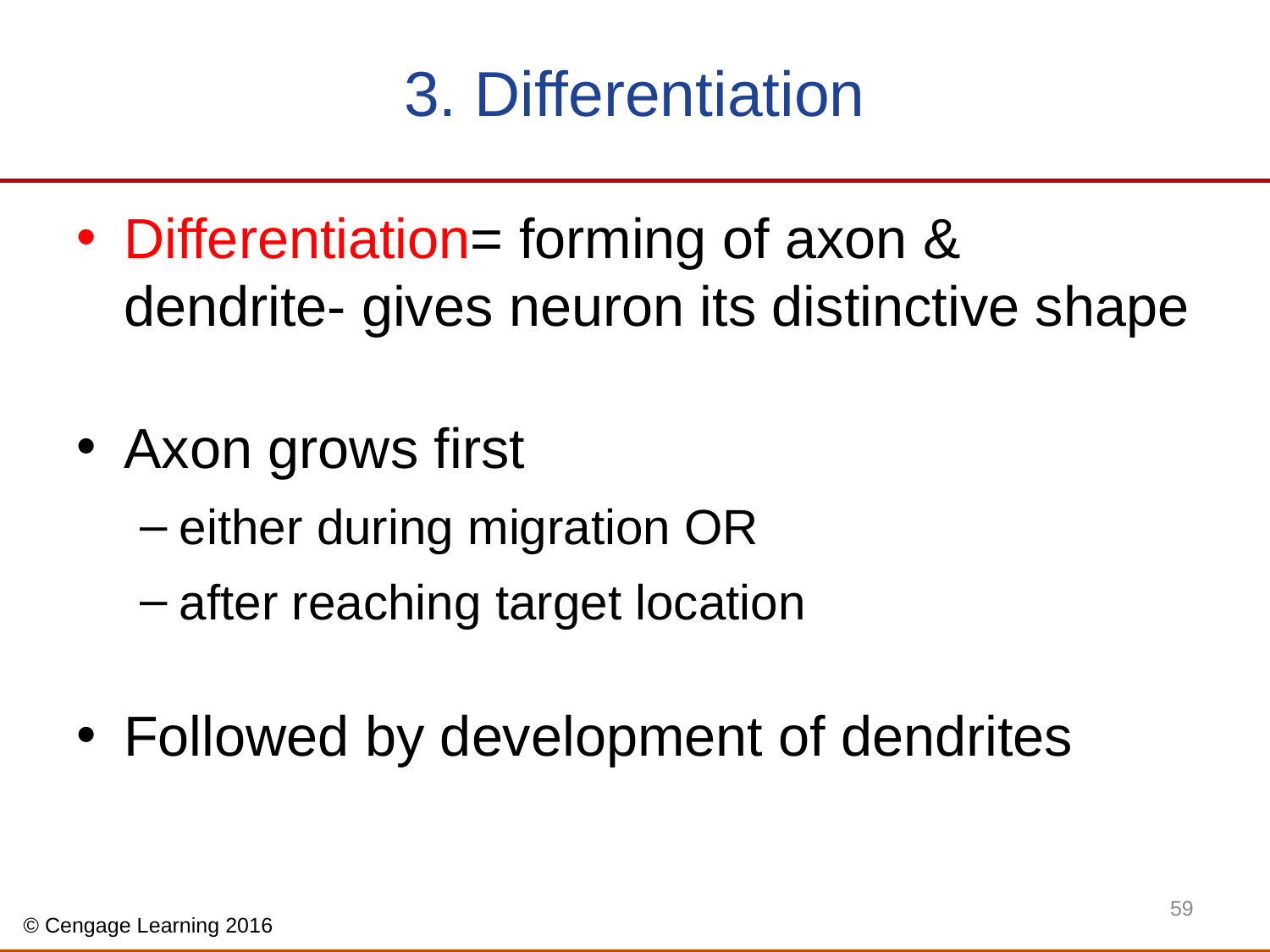

# 3. Differentiation
Differentiation= forming of axon & dendrite- gives neuron its distinctive shape

Axon grows first
either during migration OR
after reaching target location

Followed by development of dendrites
59